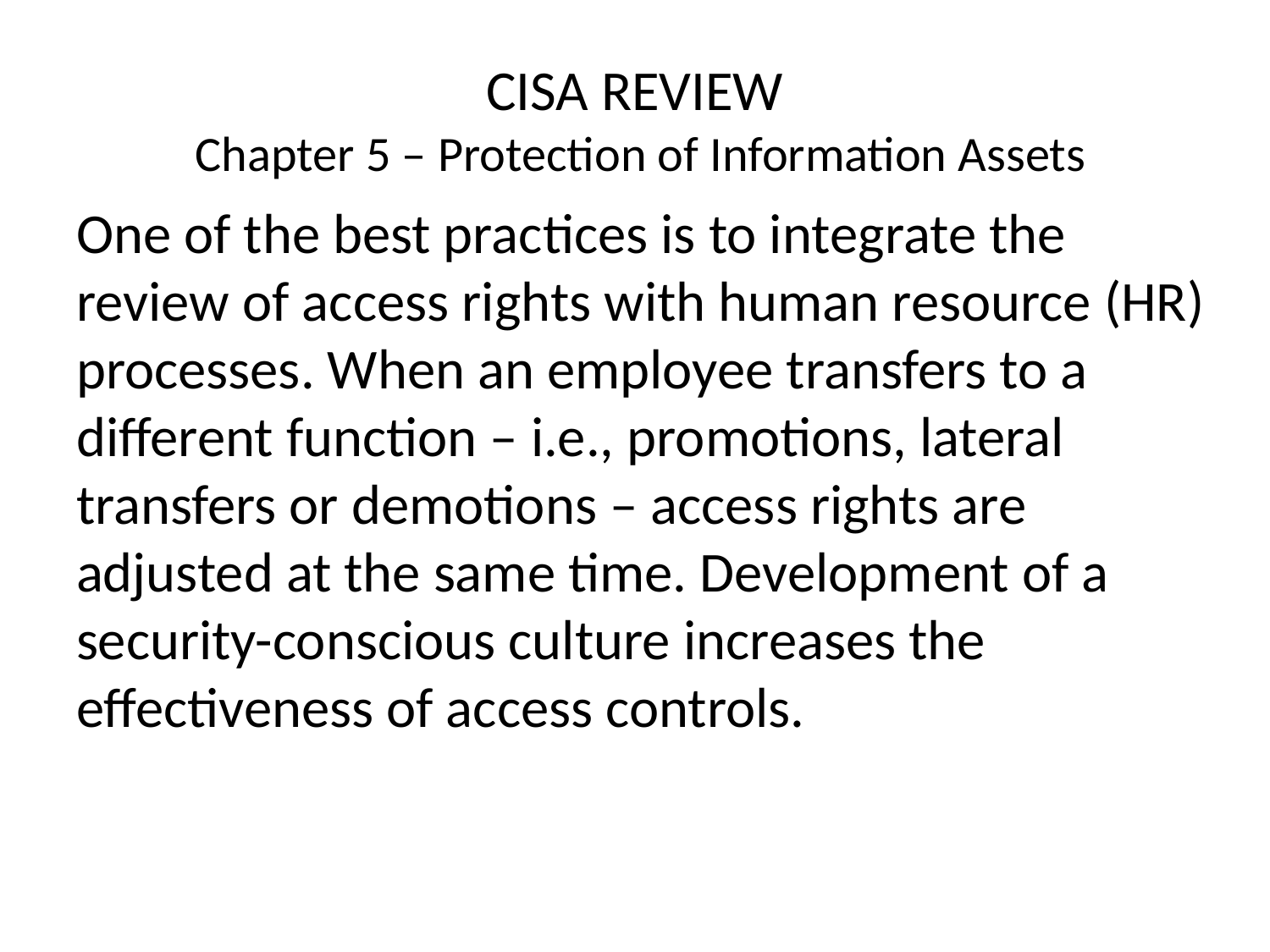

# CISA REVIEW Chapter 5 – Protection of Information Assets
One of the best practices is to integrate the review of access rights with human resource (HR) processes. When an employee transfers to a different function – i.e., promotions, lateral transfers or demotions – access rights are adjusted at the same time. Development of a security-conscious culture increases the effectiveness of access controls.